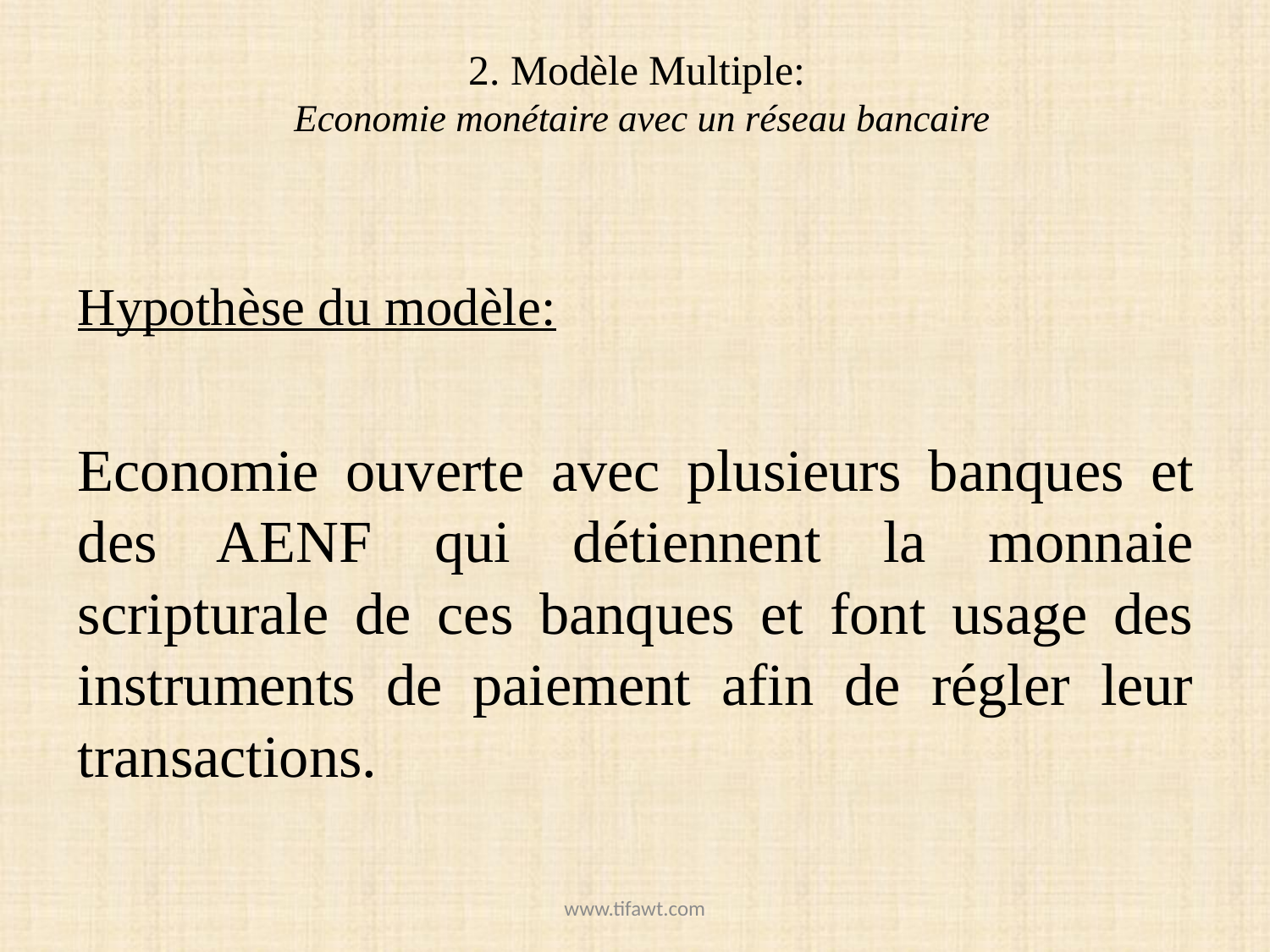

# 2. Modèle Multiple: Economie monétaire avec un réseau bancaire
Hypothèse du modèle:

Economie ouverte avec plusieurs banques et des AENF qui détiennent la monnaie scripturale de ces banques et font usage des instruments de paiement afin de régler leur transactions.

www.tifawt.com